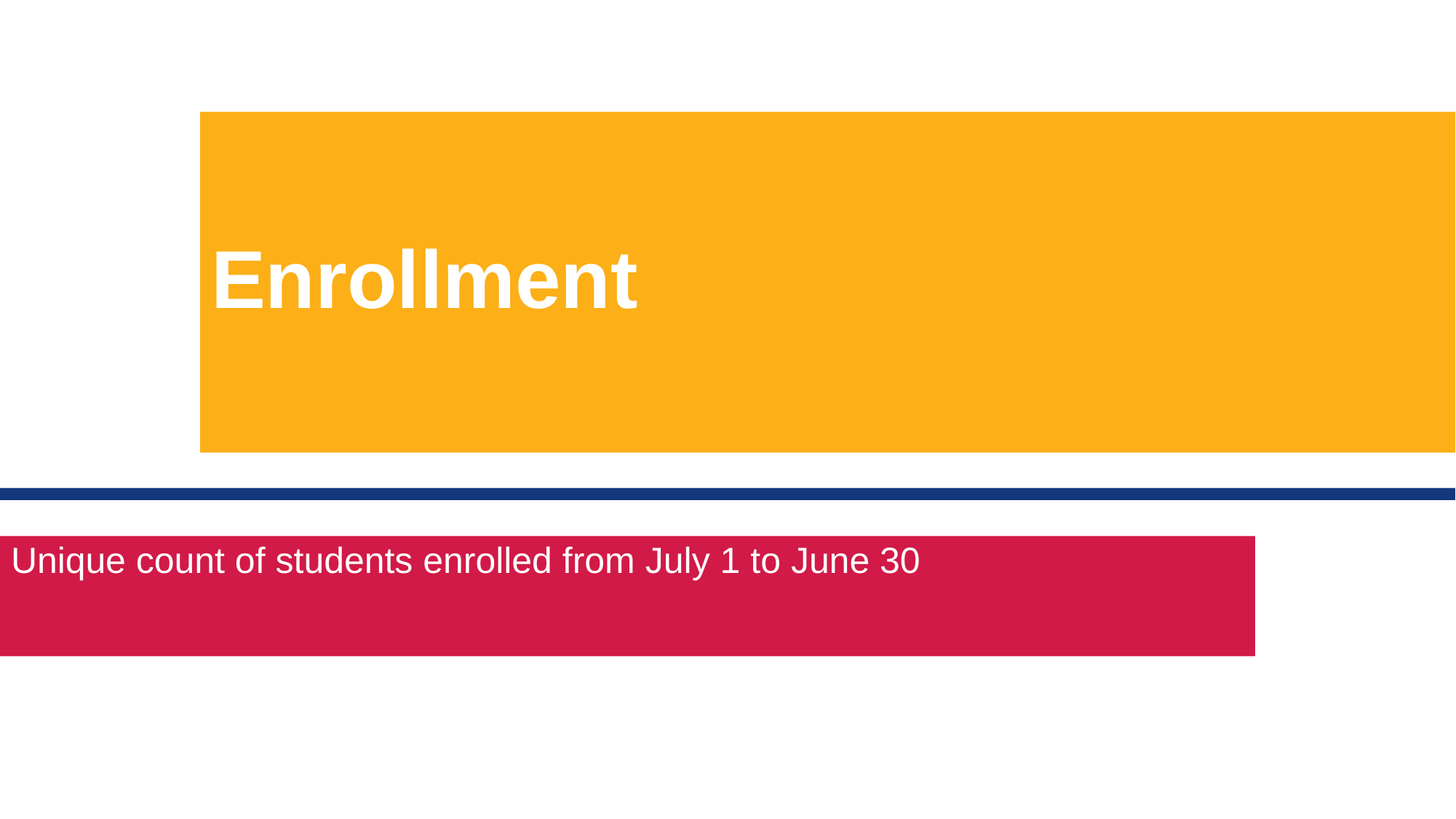

# Enrollment
Unique count of students enrolled from July 1 to June 30